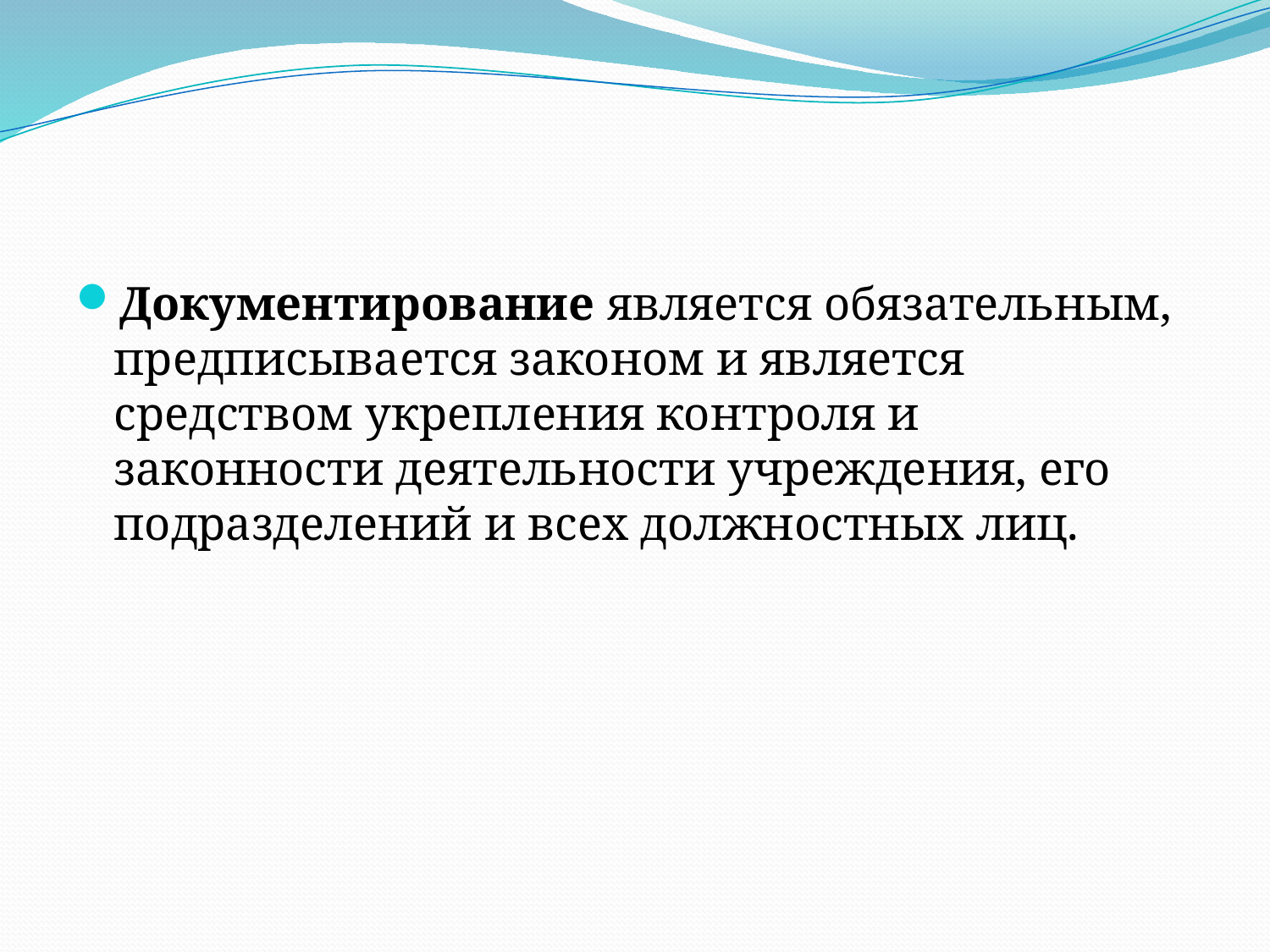

#
Документирование является обязательным, предписывается законом и является средством укрепления контроля и законности деятельности учреждения, его подразделений и всех должностных лиц.